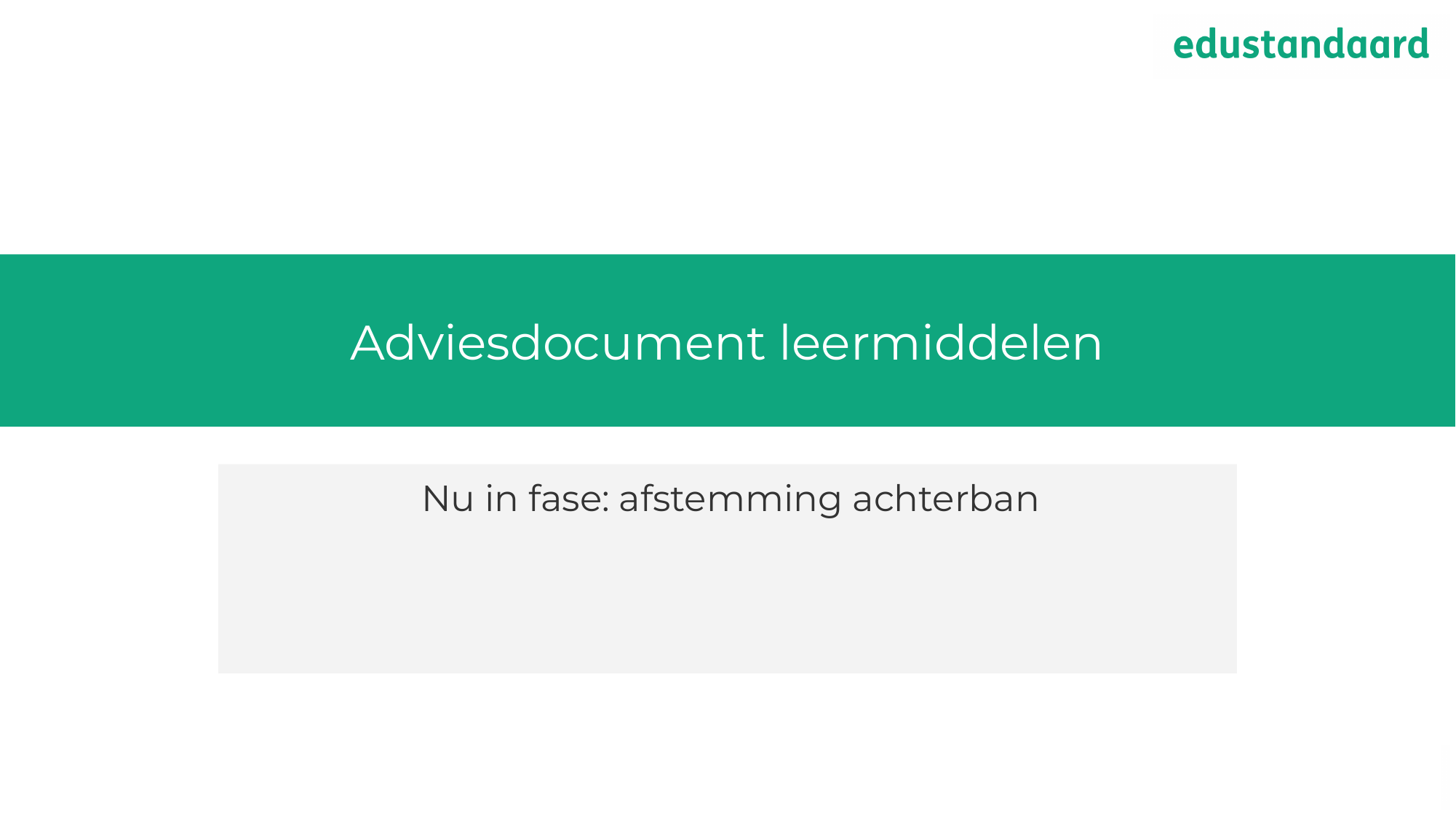

# Adviesdocument leermiddelen
Nu in fase: afstemming achterban